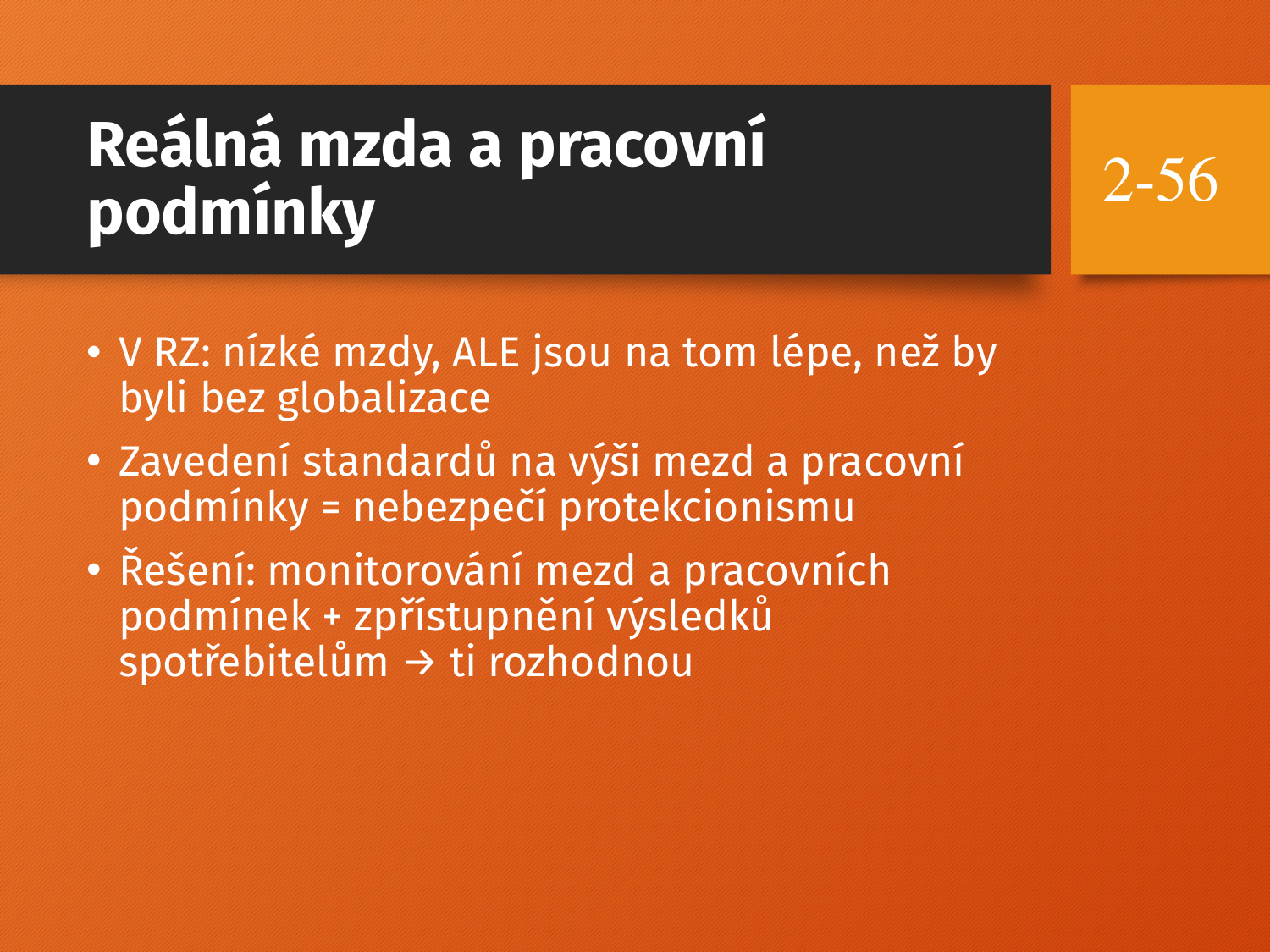

# Reálná mzda a pracovní podmínky
56
V RZ: nízké mzdy, ALE jsou na tom lépe, než by byli bez globalizace
Zavedení standardů na výši mezd a pracovní podmínky = nebezpečí protekcionismu
Řešení: monitorování mezd a pracovních podmínek + zpřístupnění výsledků spotřebitelům → ti rozhodnou